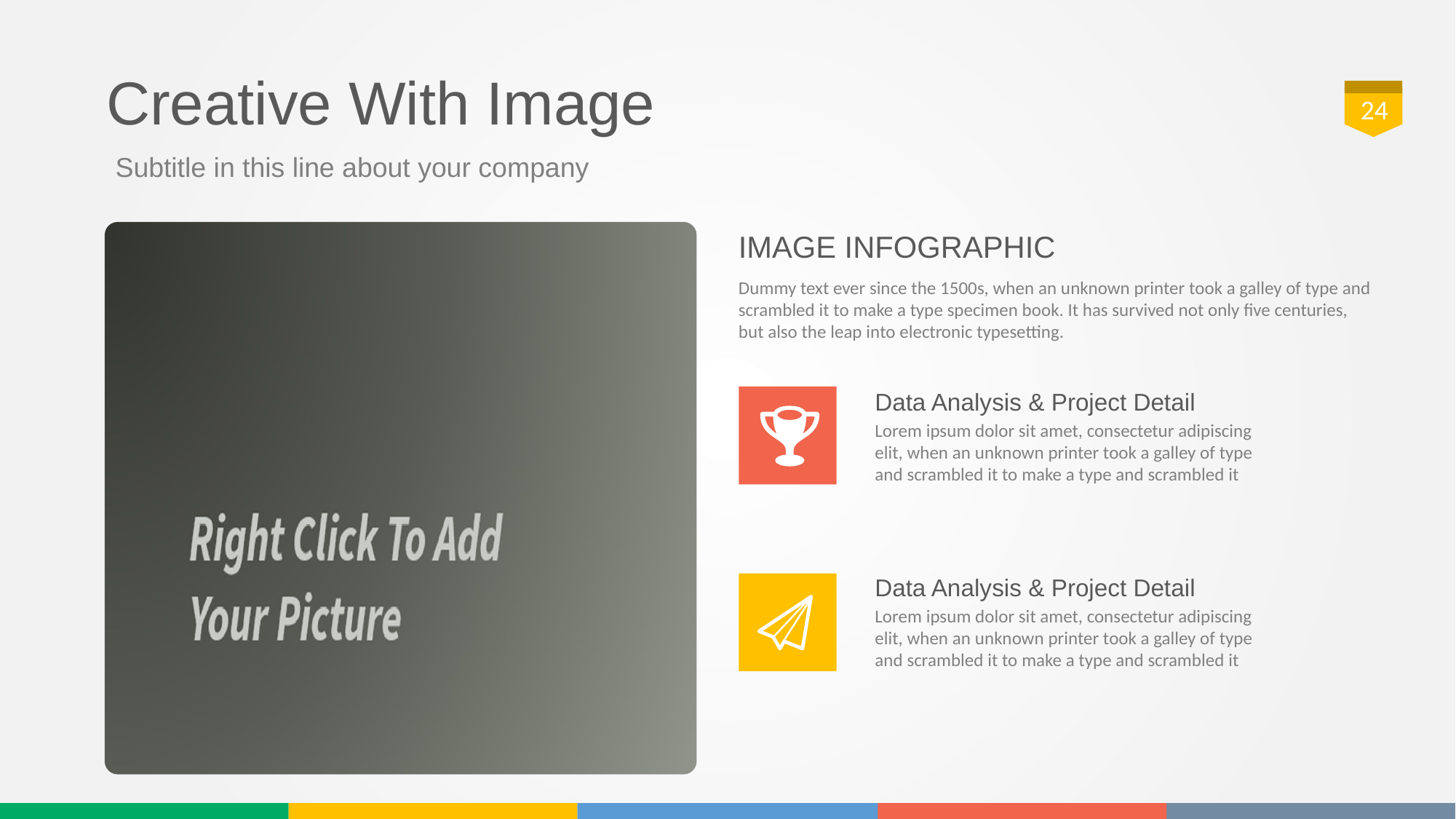

# Creative With Image
24
Subtitle in this line about your company

IMAGE INFOGRAPHIC
Dummy text ever since the 1500s, when an unknown printer took a galley of type and scrambled it to make a type specimen book. It has survived not only five centuries, but also the leap into electronic typesetting.
Data Analysis & Project Detail
Lorem ipsum dolor sit amet, consectetur adipiscing elit, when an unknown printer took a galley of type and scrambled it to make a type and scrambled it

Data Analysis & Project Detail
Lorem ipsum dolor sit amet, consectetur adipiscing elit, when an unknown printer took a galley of type and scrambled it to make a type and scrambled it